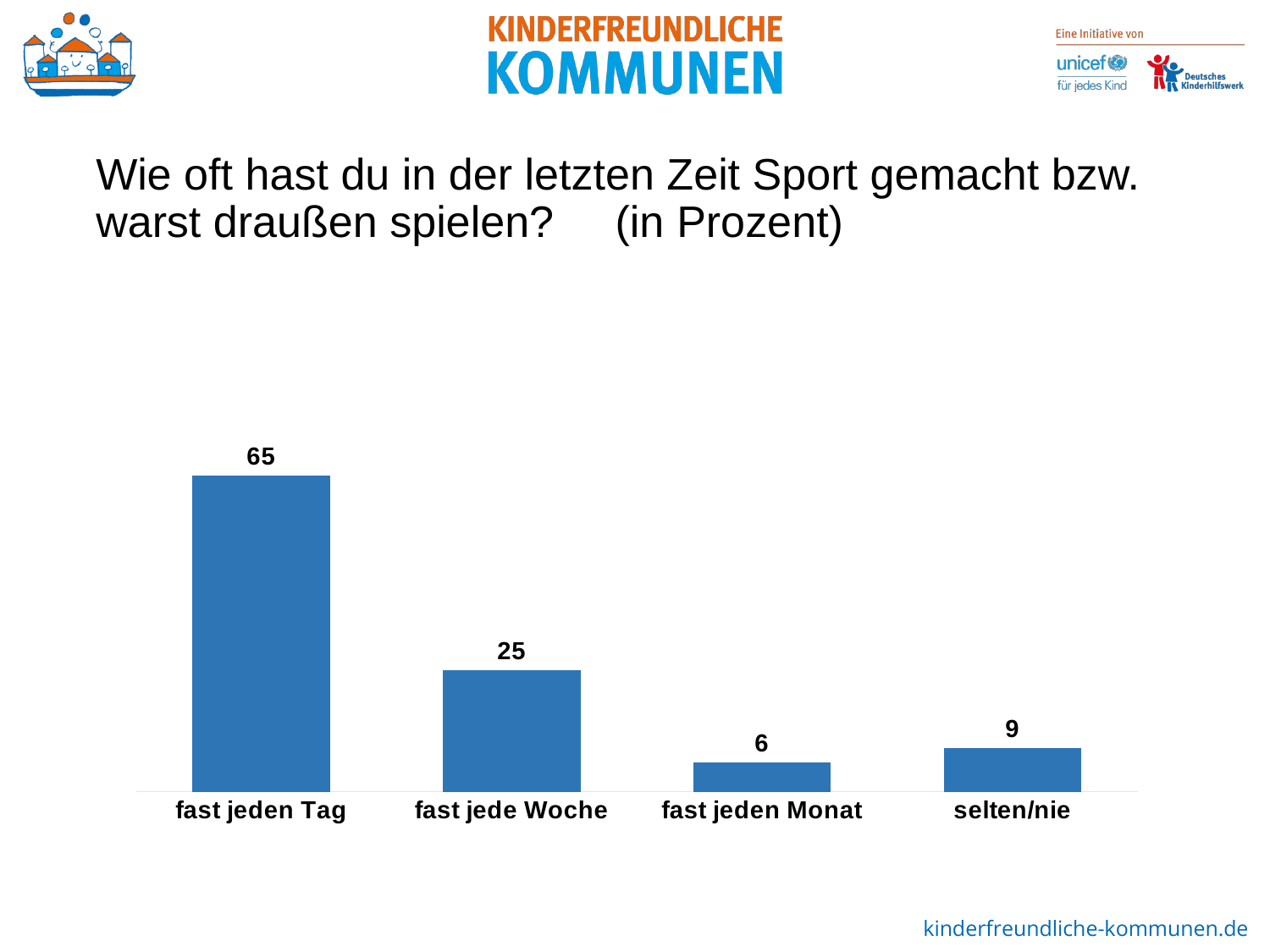

Wie oft hast du in der letzten Zeit Sport gemacht bzw. warst draußen spielen?     (in Prozent)

### Chart

| Category | 12. Wie oft in der letzten Zeit hast du Sport gemacht? (in %; n = xx) |
|---|---|
| fast jeden Tag | 65.0 |
| fast jede Woche | 25.0 |
| fast jeden Monat | 6.0 |
| selten/nie | 9.0 |